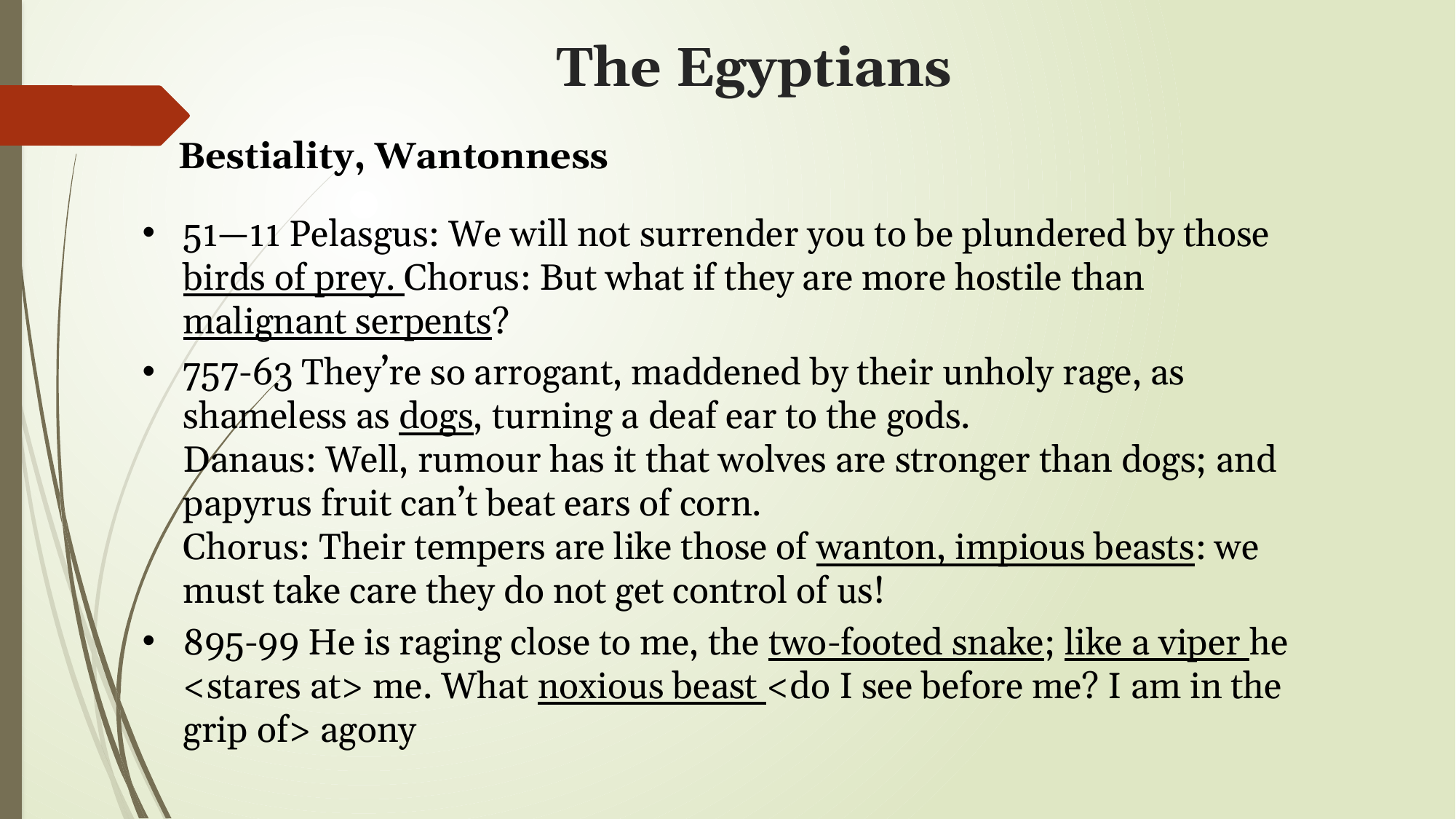

# The Egyptians
Bestiality, Wantonness
51—11 Pelasgus: We will not surrender you to be plundered by those birds of prey. Chorus: But what if they are more hostile than malignant serpents?
757-63 They’re so arrogant, maddened by their unholy rage, as shameless as dogs, turning a deaf ear to the gods.                          Danaus: Well, rumour has it that wolves are stronger than dogs; and papyrus fruit can’t beat ears of corn.                                                 Chorus: Their tempers are like those of wanton, impious beasts: we must take care they do not get control of us!
895-99 He is raging close to me, the two-footed snake; like a viper he <stares at> me. What noxious beast <do I see before me? I am in the grip of> agony